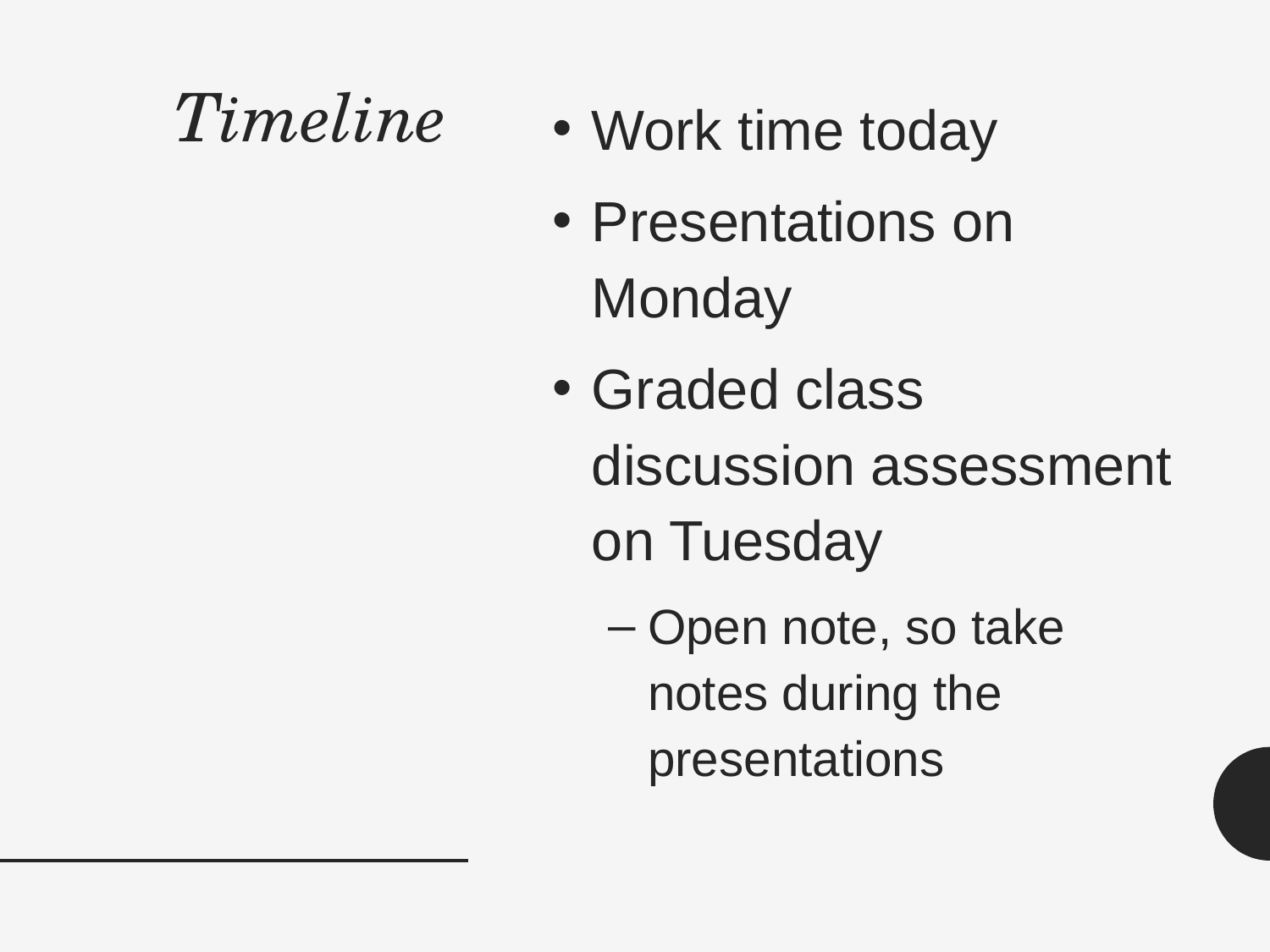

# Timeline
Work time today
Presentations on Monday
Graded class discussion assessment on Tuesday
Open note, so take notes during the presentations